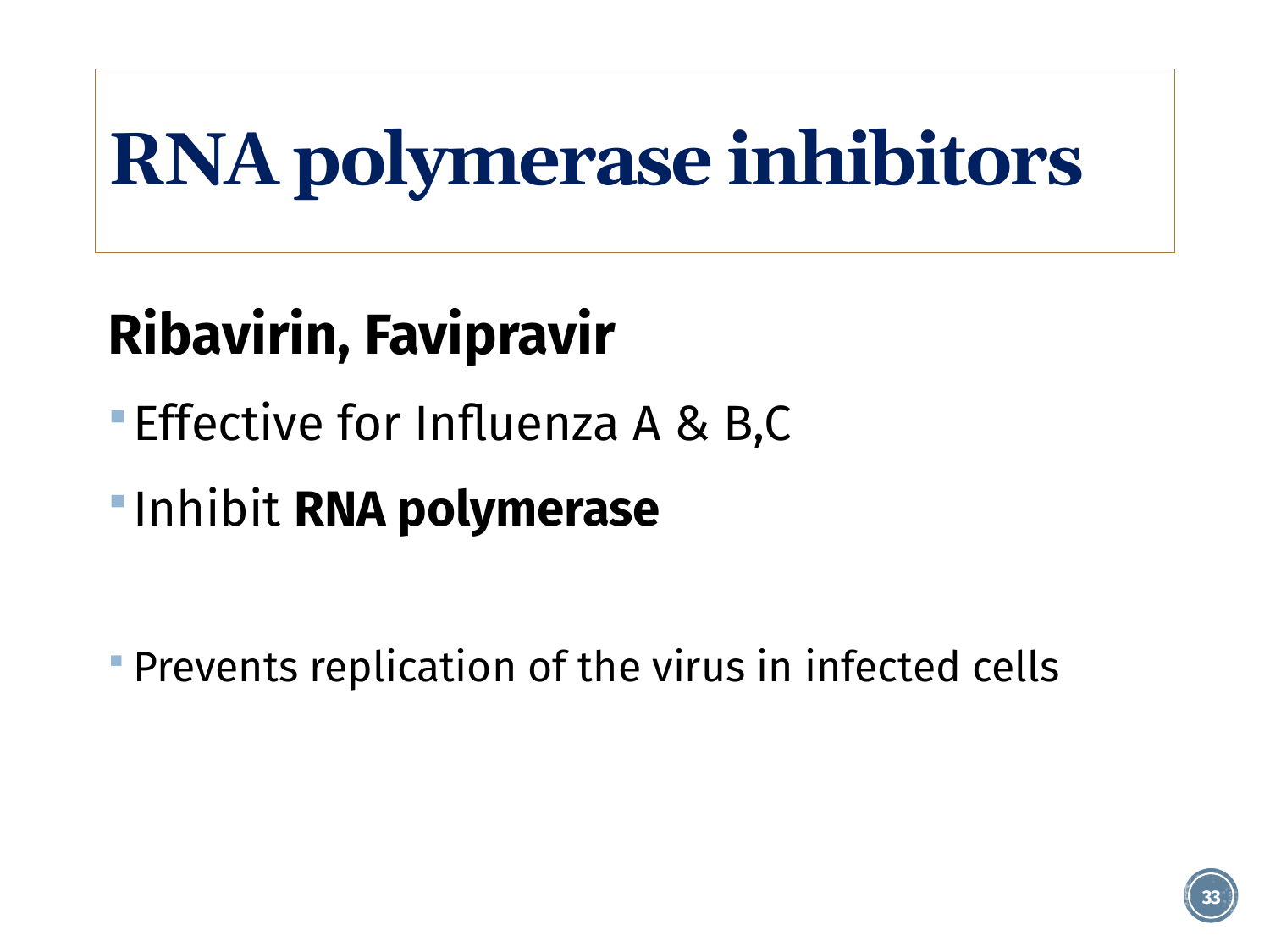

# RNA polymerase inhibitors
Ribavirin, Favipravir
Effective for Influenza A & B,C
Inhibit RNA polymerase

Prevents replication of the virus in infected cells

33